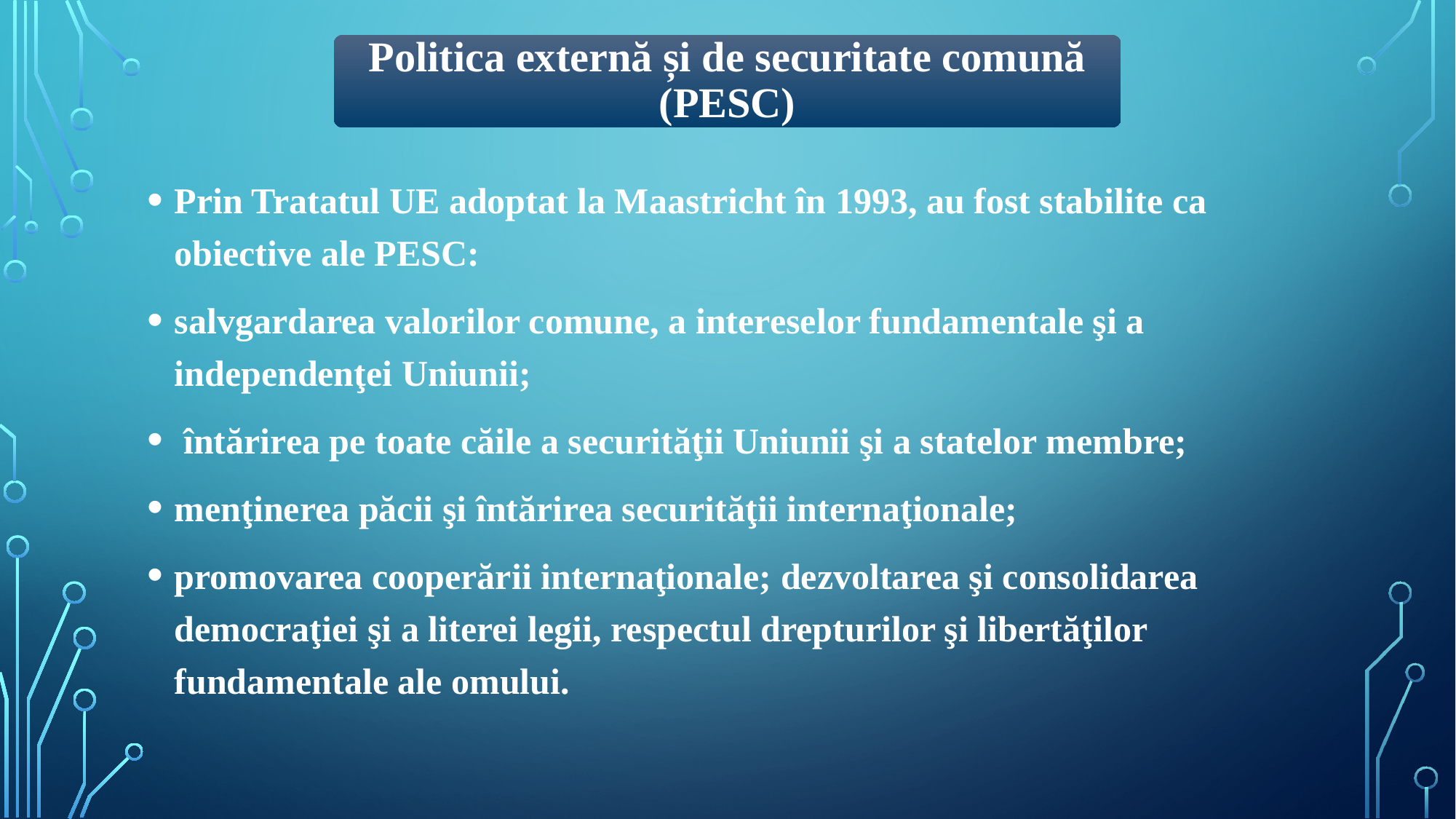

Politica externă și de securitate comună (PESC)
Prin Tratatul UE adoptat la Maastricht în 1993, au fost stabilite ca obiective ale PESC:
salvgardarea valorilor comune, a intereselor fundamentale şi a independenţei Uniunii;
 întărirea pe toate căile a securităţii Uniunii şi a statelor membre;
menţinerea păcii şi întărirea securităţii internaţionale;
promovarea cooperării internaţionale; dezvoltarea şi consolidarea democraţiei şi a literei legii, respectul drepturilor şi libertăţilor fundamentale ale omului.